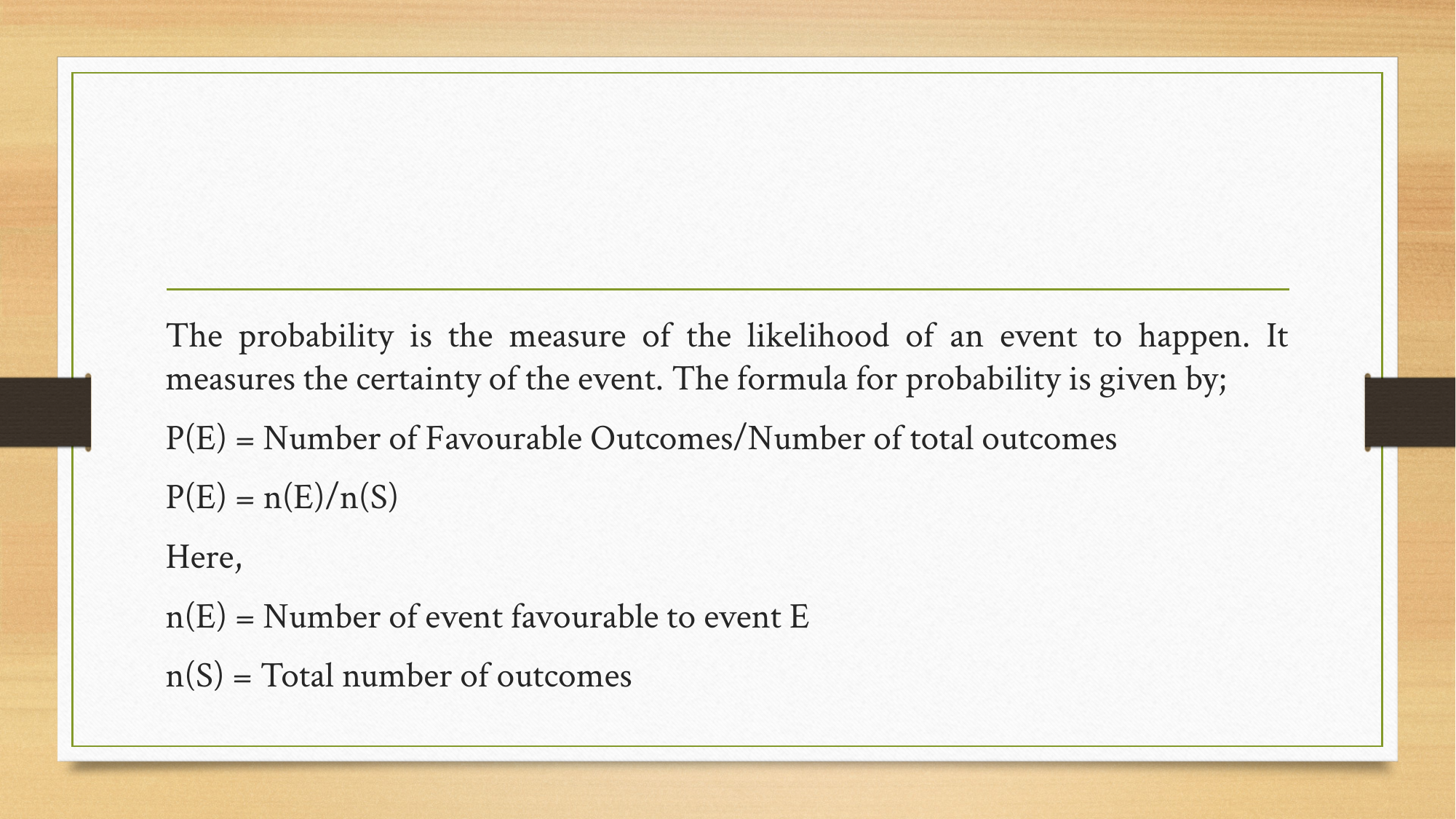

#
The probability is the measure of the likelihood of an event to happen. It measures the certainty of the event. The formula for probability is given by;
P(E) = Number of Favourable Outcomes/Number of total outcomes
P(E) = n(E)/n(S)
Here,
n(E) = Number of event favourable to event E
n(S) = Total number of outcomes